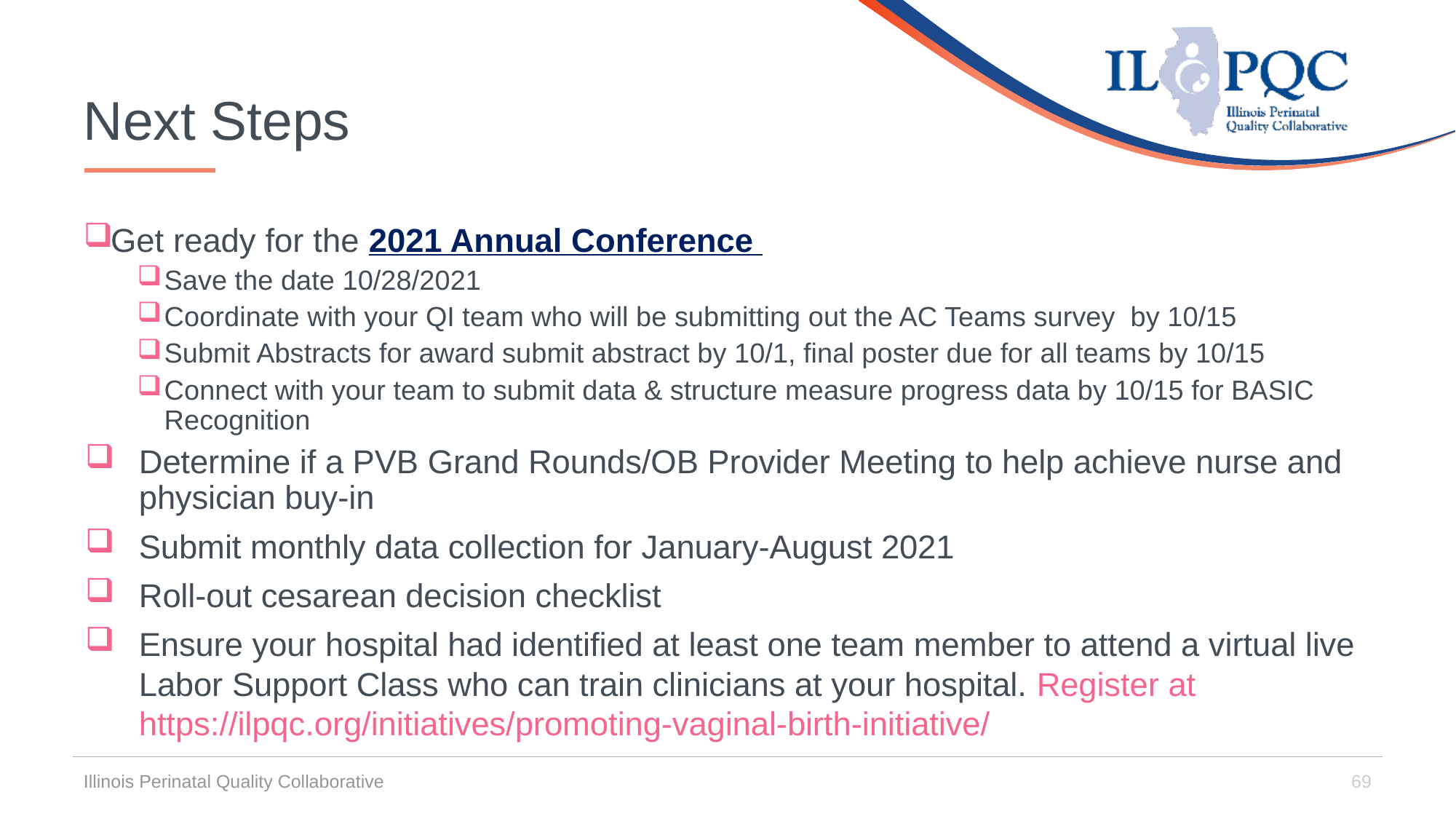

# Next Steps
Get ready for the 2021 Annual Conference
Save the date 10/28/2021
Coordinate with your QI team who will be submitting out the AC Teams survey  by 10/15
Submit Abstracts for award submit abstract by 10/1, final poster due for all teams by 10/15
Connect with your team to submit data & structure measure progress data by 10/15 for BASIC Recognition
Determine if a PVB Grand Rounds/OB Provider Meeting to help achieve nurse and physician buy-in
Submit monthly data collection for January-August 2021
Roll-out cesarean decision checklist
Ensure your hospital had identified at least one team member to attend a virtual live Labor Support Class who can train clinicians at your hospital. Register at https://ilpqc.org/initiatives/promoting-vaginal-birth-initiative/

Illinois Perinatal Quality Collaborative
69